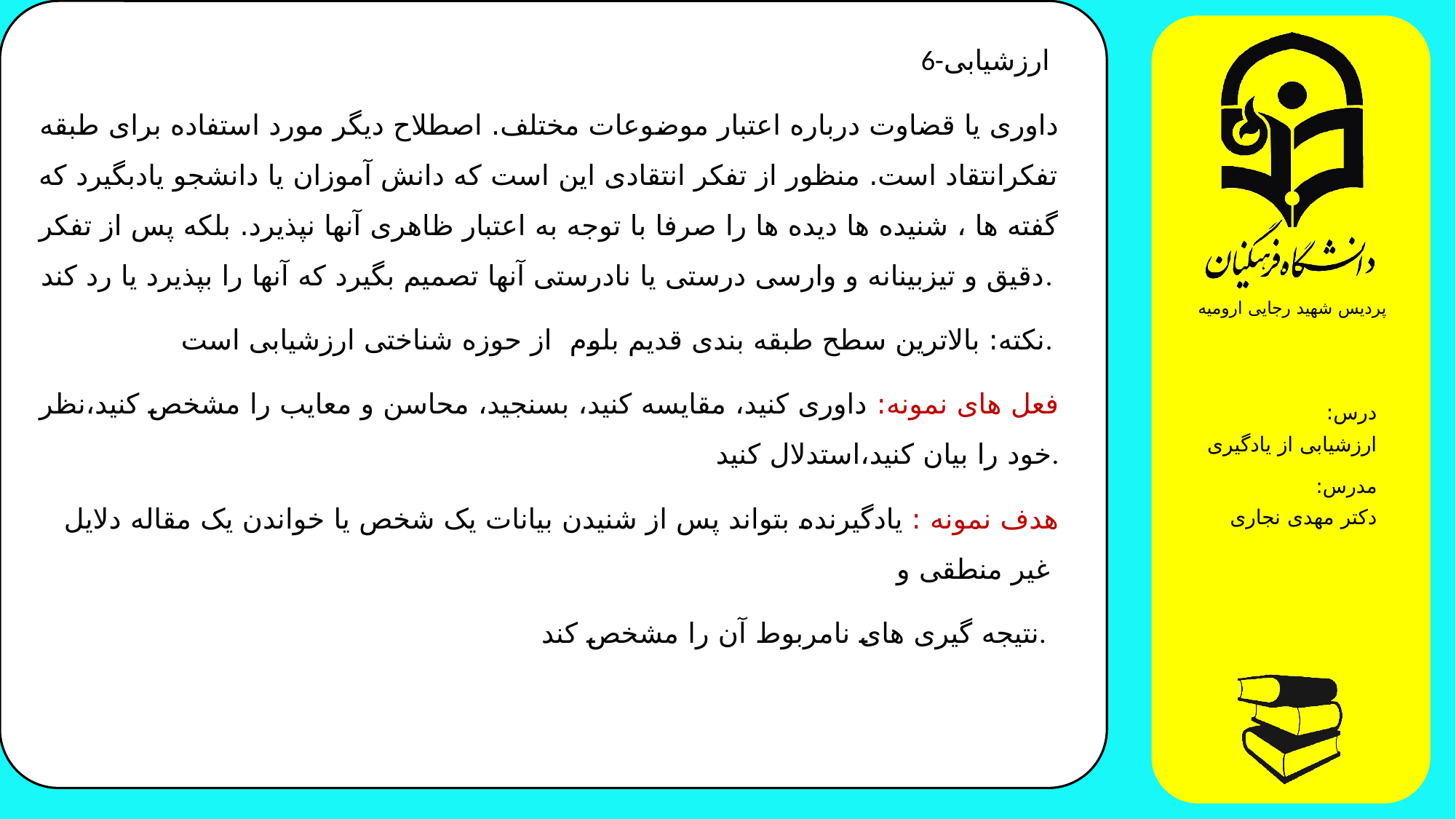

6-ارزشیابی
داوری یا قضاوت درباره اعتبار موضوعات مختلف. اصطلاح دیگر مورد استفاده برای طبقه تفکرانتقاد است. منظور از تفکر انتقادی این است که دانش آموزان یا دانشجو یادبگیرد که گفته ها ، شنیده ها دیده ها را صرفا با توجه به اعتبار ظاهری آنها نپذیرد. بلکه پس از تفکر دقیق و تیزبینانه و وارسی درستی یا نادرستی آنها تصمیم بگیرد که آنها را بپذیرد یا رد کند.
نکته: بالاترین سطح طبقه بندی قدیم بلوم  از حوزه شناختی ارزشیابی است.
فعل های نمونه: داوری کنید، مقایسه کنید، بسنجید، محاسن و معایب را مشخص کنید،نظر خود را بیان کنید،استدلال کنید.
هدف نمونه : یادگیرنده بتواند پس از شنیدن بیانات یک شخص یا خواندن یک مقاله دلایل غیر منطقی و
نتیجه گیری های نامربوط آن را مشخص کند.